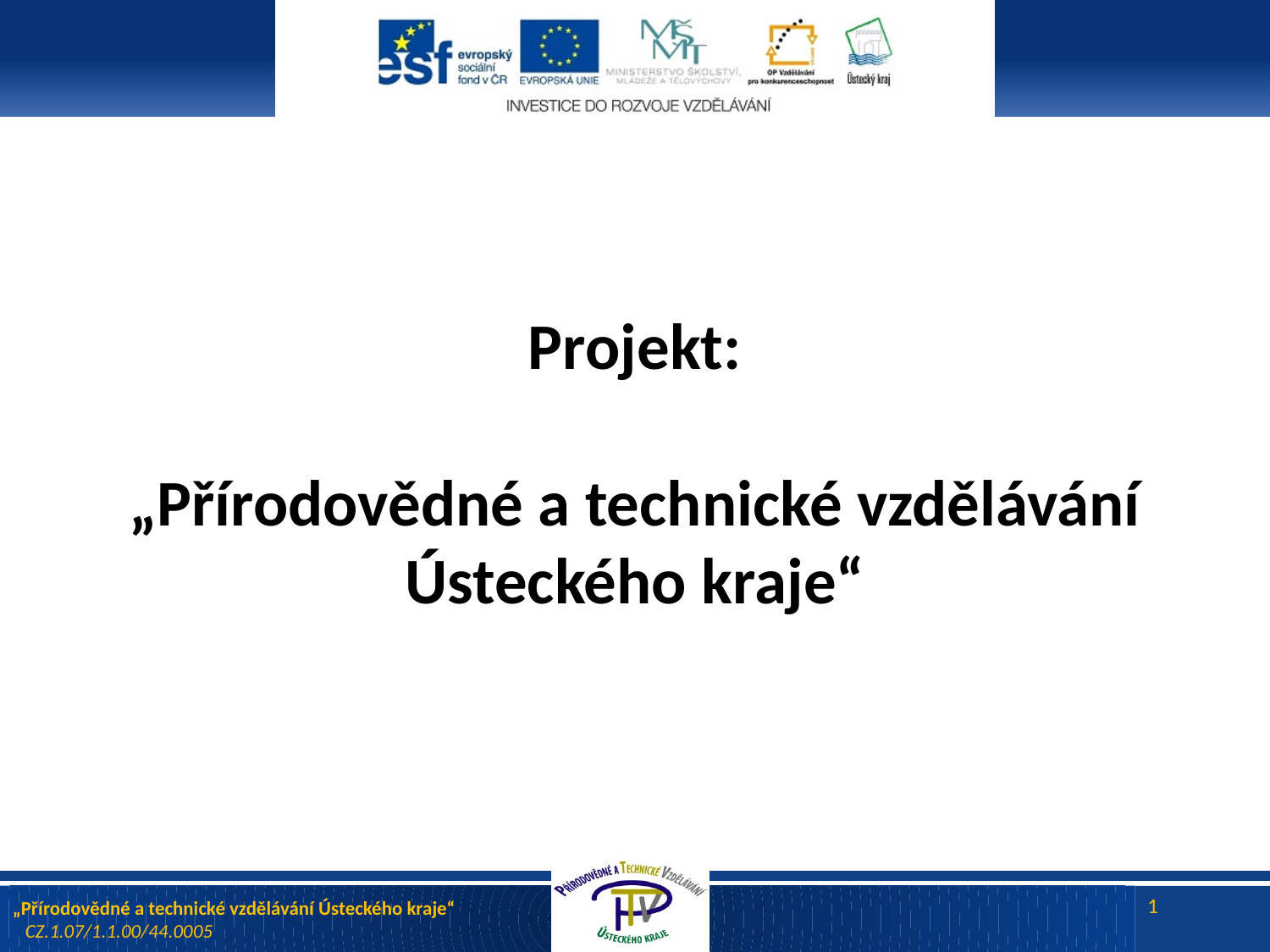

# Projekt: „Přírodovědné a technické vzdělávání Ústeckého kraje“